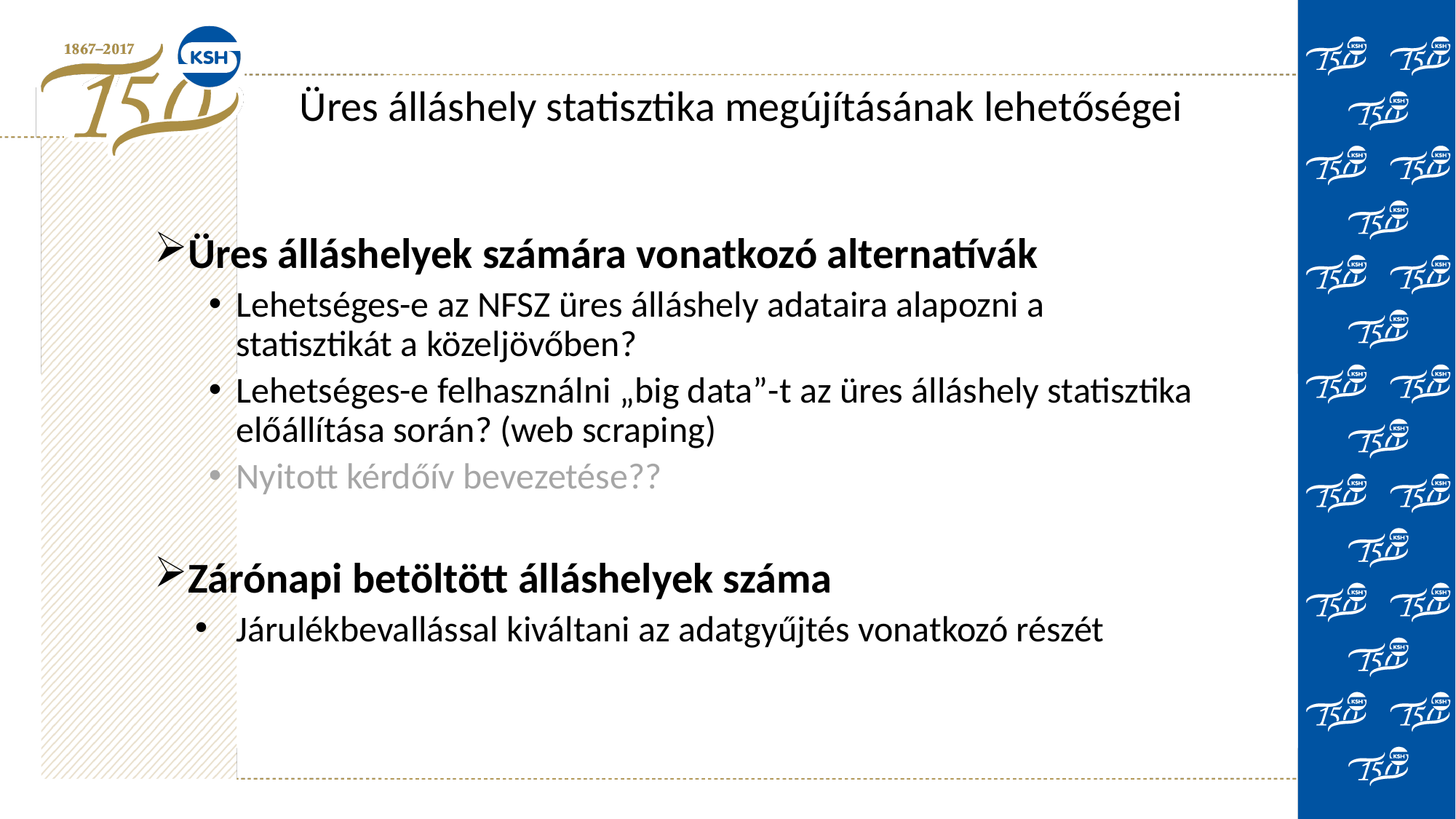

# Üres álláshely statisztika megújításának lehetőségei

Üres álláshelyek számára vonatkozó alternatívák
Lehetséges-e az NFSZ üres álláshely adataira alapozni a statisztikát a közeljövőben?
Lehetséges-e felhasználni „big data”-t az üres álláshely statisztika előállítása során? (web scraping)
Nyitott kérdőív bevezetése??

Zárónapi betöltött álláshelyek száma
Járulékbevallással kiváltani az adatgyűjtés vonatkozó részét